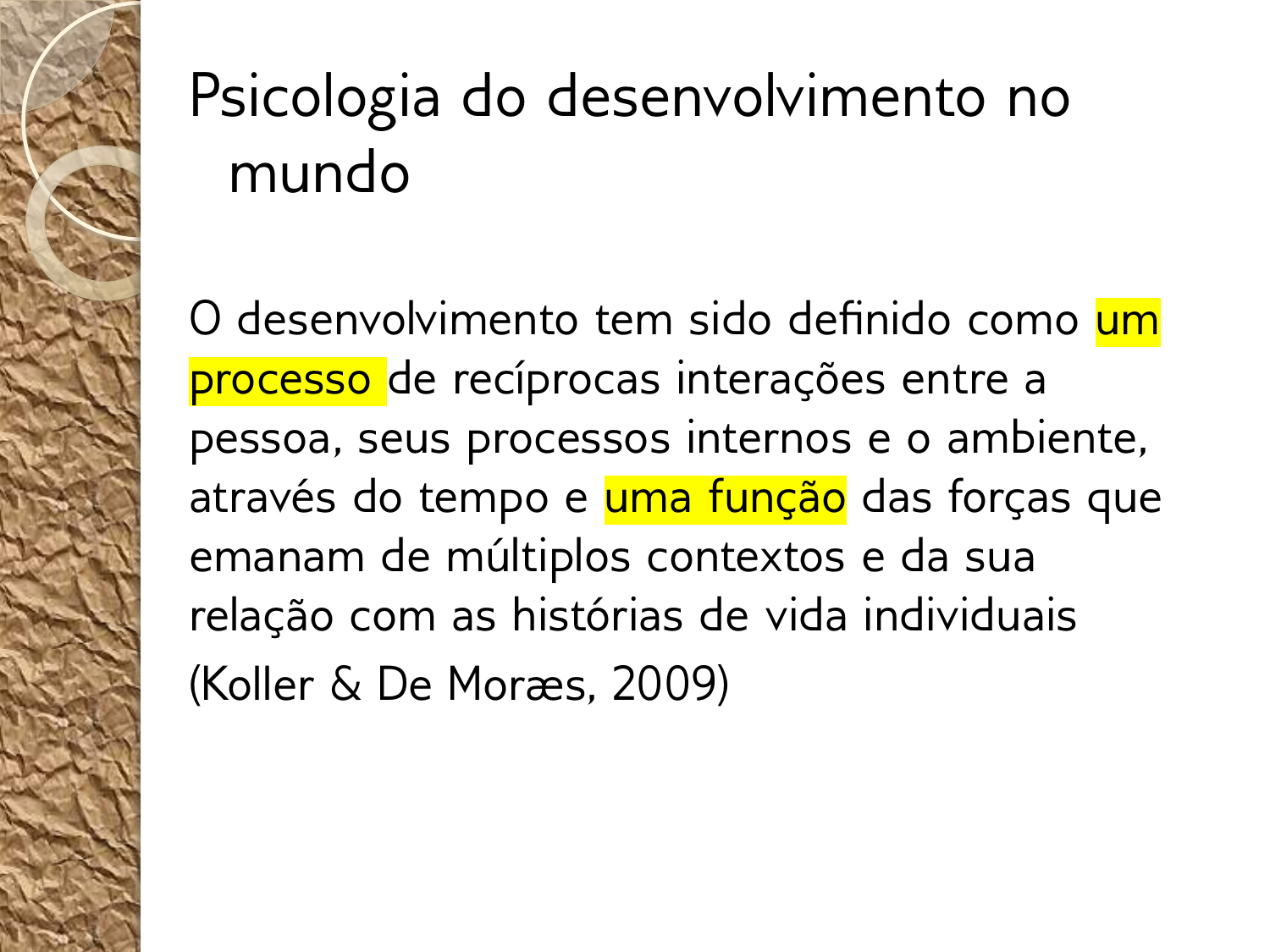

Psicologia do desenvolvimento no mundo

O desenvolvimento tem sido definido como um processo de recíprocas interações entre a pessoa, seus processos internos e o ambiente, através do tempo e uma função das forças que emanam de múltiplos contextos e da sua relação com as histórias de vida individuais
(Koller & De Moraes, 2009)